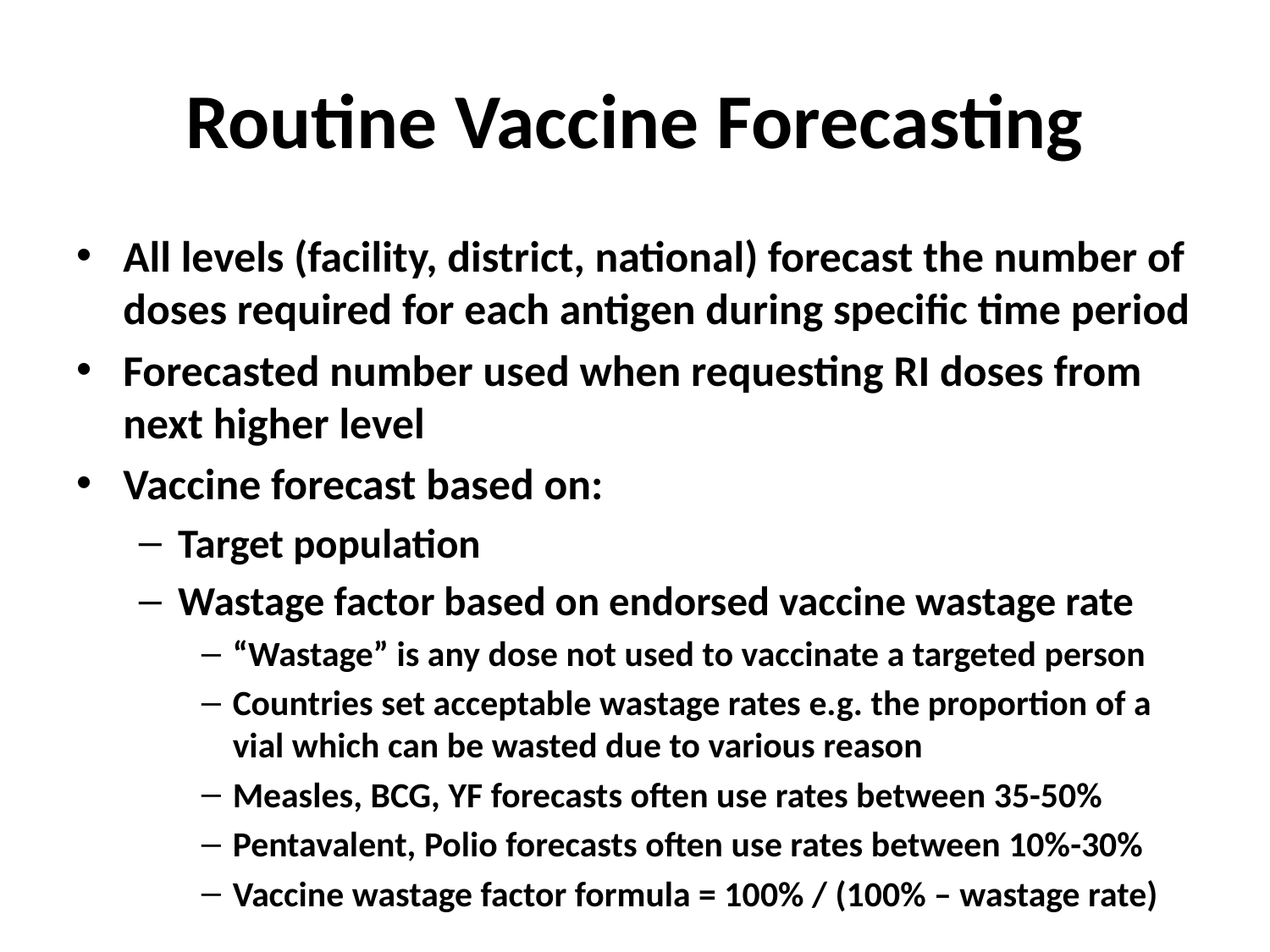

# Routine Vaccine Forecasting
All levels (facility, district, national) forecast the number of doses required for each antigen during specific time period
Forecasted number used when requesting RI doses from next higher level
Vaccine forecast based on:
Target population
Wastage factor based on endorsed vaccine wastage rate
“Wastage” is any dose not used to vaccinate a targeted person
Countries set acceptable wastage rates e.g. the proportion of a vial which can be wasted due to various reason
Measles, BCG, YF forecasts often use rates between 35-50%
Pentavalent, Polio forecasts often use rates between 10%-30%
Vaccine wastage factor formula = 100% / (100% – wastage rate)